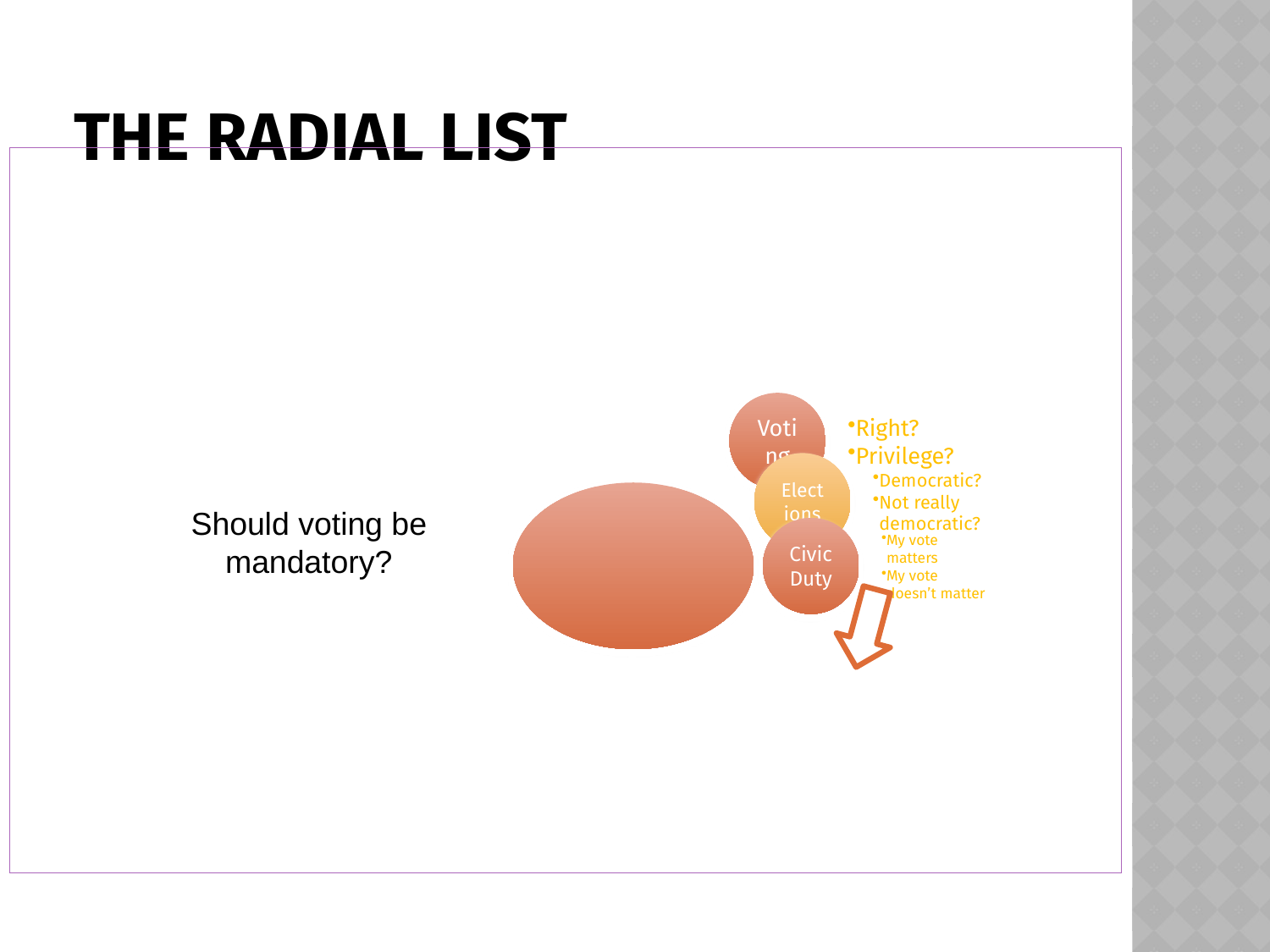

# The Radial List

Voting
Right?
Privilege?
Elections
Democratic?
Not really democratic?
Civic Duty
My vote matters
My vote doesn’t matter
Should voting be mandatory?